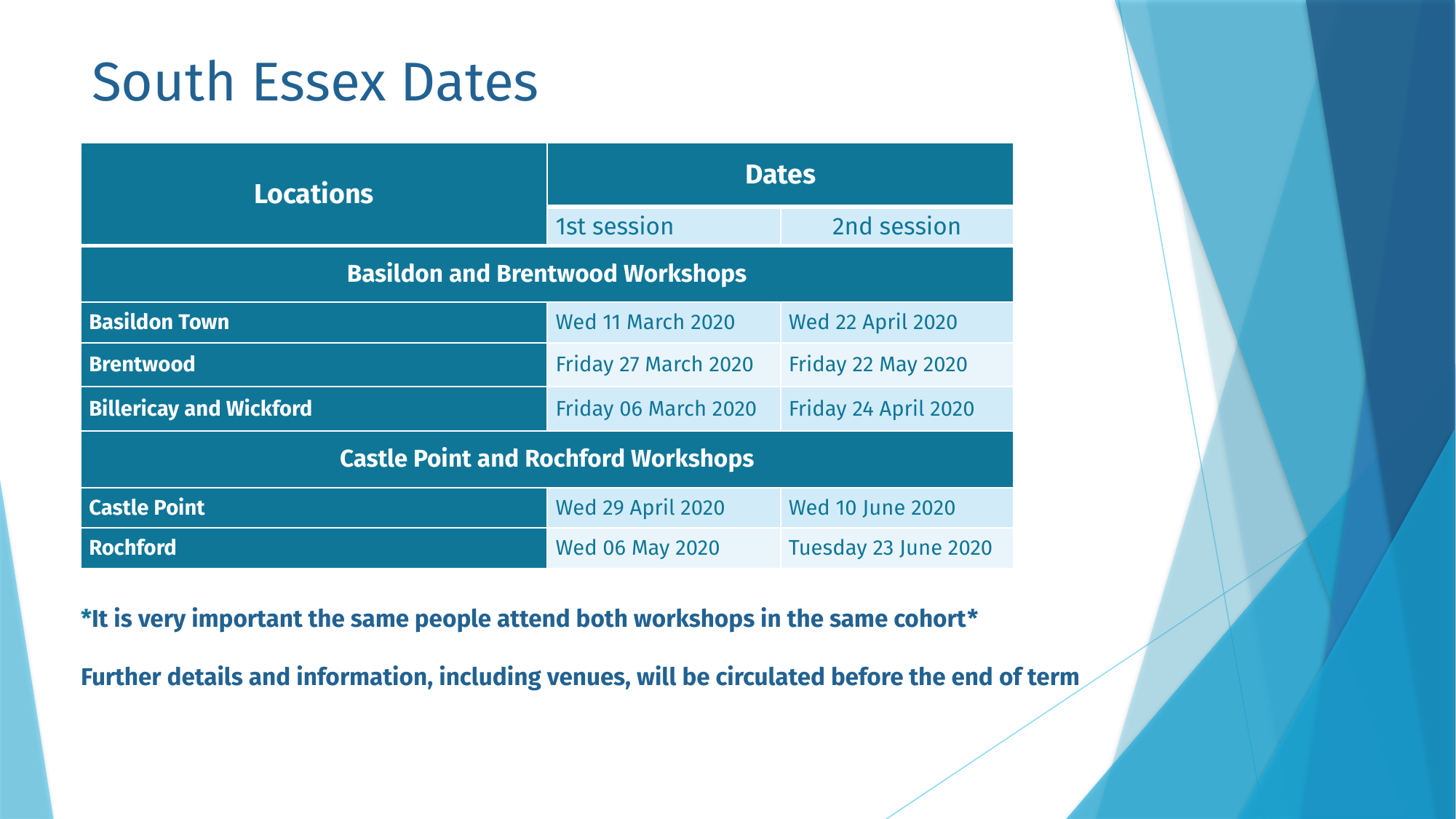

# South Essex Dates
| Locations | Dates |  |
| --- | --- | --- |
|  | 1st session | 2nd session |
| Basildon and Brentwood Workshops |  |  |
| Basildon Town | Wed 11 March 2020 | Wed 22 April 2020 |
| Brentwood | Friday 27 March 2020 | Friday 22 May 2020 |
| Billericay and Wickford | Friday 06 March 2020 | Friday 24 April 2020 |
| Castle Point and Rochford Workshops |  |  |
| Castle Point | Wed 29 April 2020 | Wed 10 June 2020 |
| Rochford | Wed 06 May 2020 | Tuesday 23 June 2020 |
*It is very important the same people attend both workshops in the same cohort*

Further details and information, including venues, will be circulated before the end of term